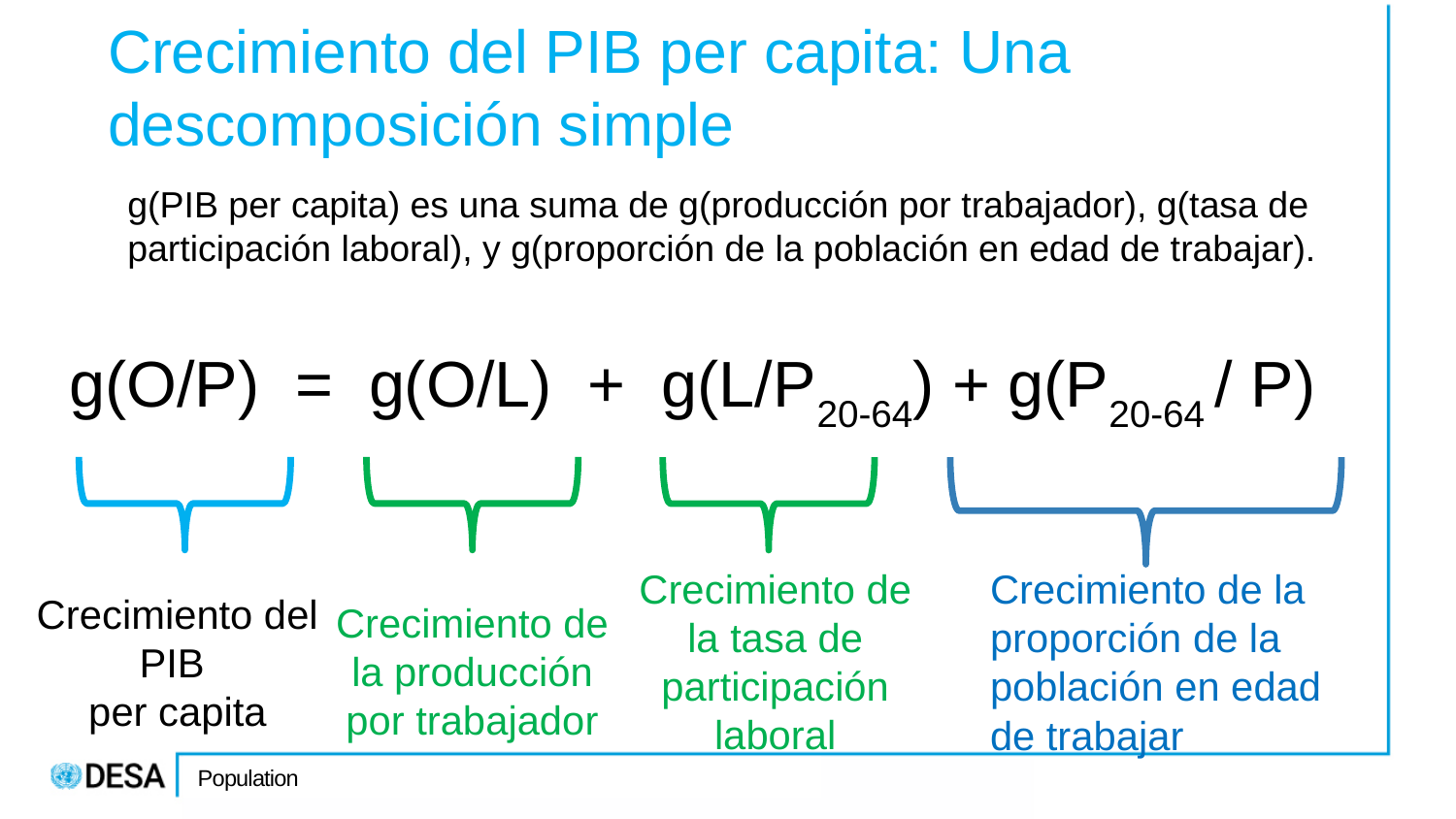

# Crecimiento del PIB per capita: Una descomposición simple
g(PIB per capita) es una suma de g(producción por trabajador), g(tasa de participación laboral), y g(proporción de la población en edad de trabajar).

g(O/P)  =  g(O/L)  +  g(L/P20-64) + g(P20-64 / P)

Crecimiento de la tasa de participación laboral
Crecimiento de la proporción de la población en edad de trabajar

Crecimiento del
PIB
per capita
Crecimiento de la producción por trabajador